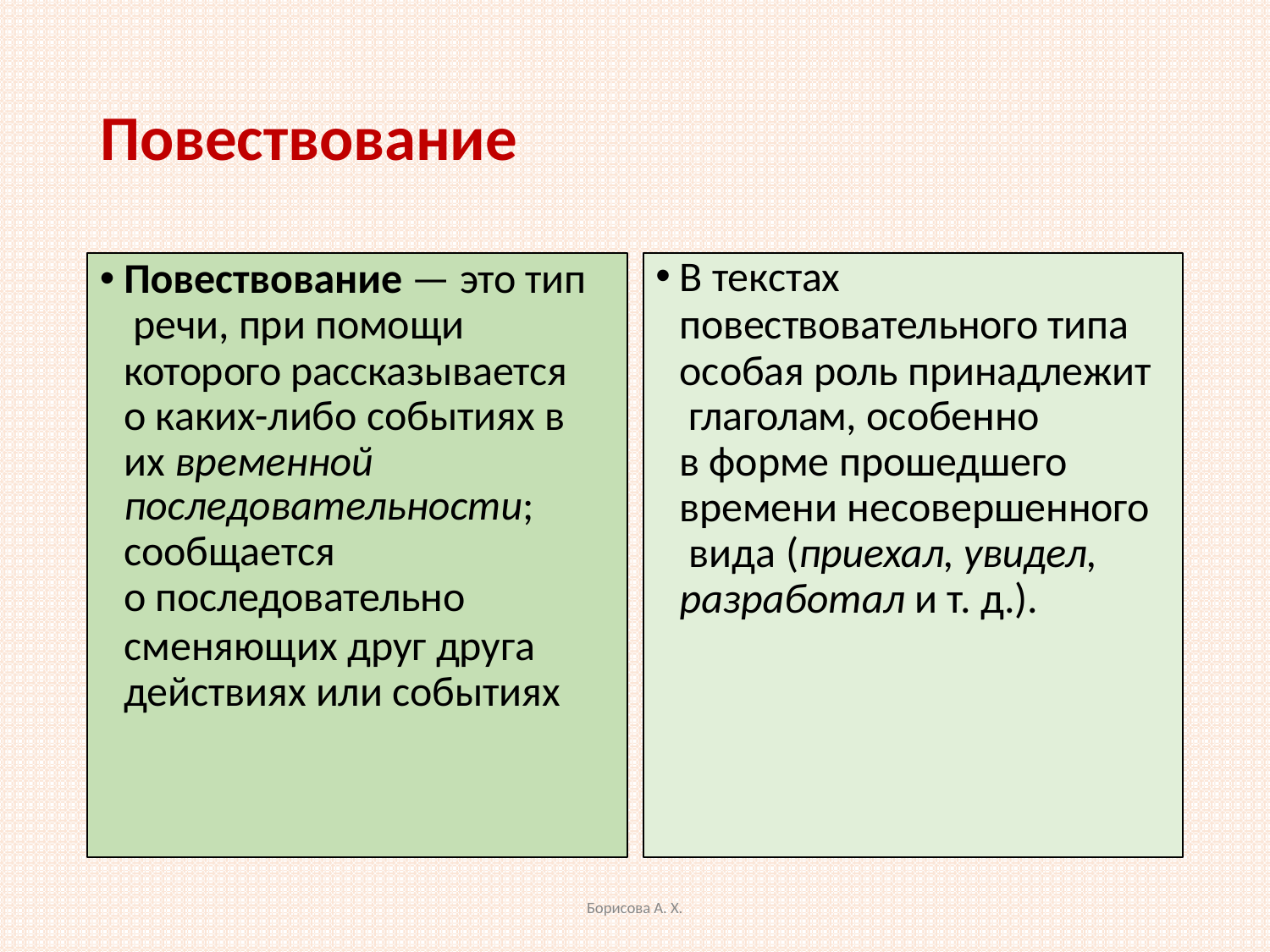

# Повествование

Повествование — это тип  речи, при помощи  которого рассказывается  о каких-либо событиях в  их временной
последовательности;
сообщается
о последовательно
сменяющих друг друга  действиях или событиях
В текстах
повествовательного типа  особая роль принадлежит  глаголам, особенно
в форме прошедшего  времени несовершенного  вида (приехал, увидел,  разработал и т. д.).
Борисова А. Х.